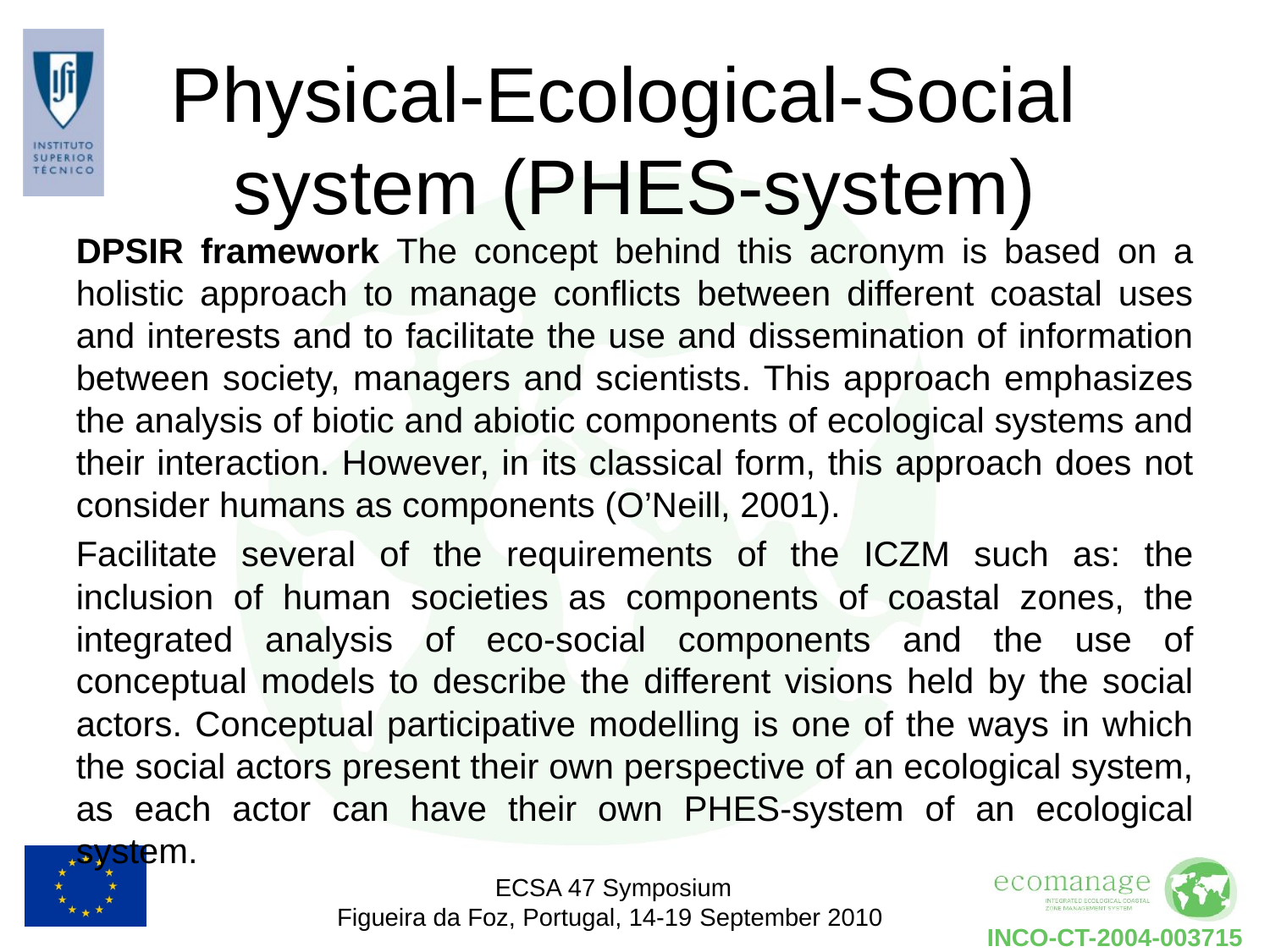

# Physical-Ecological-Social system (PHES-system)
DPSIR framework The concept behind this acronym is based on a holistic approach to manage conflicts between different coastal uses and interests and to facilitate the use and dissemination of information between society, managers and scientists. This approach emphasizes the analysis of biotic and abiotic components of ecological systems and their interaction. However, in its classical form, this approach does not consider humans as components (O’Neill, 2001).
Facilitate several of the requirements of the ICZM such as: the inclusion of human societies as components of coastal zones, the integrated analysis of eco-social components and the use of conceptual models to describe the different visions held by the social actors. Conceptual participative modelling is one of the ways in which the social actors present their own perspective of an ecological system, as each actor can have their own PHES-system of an ecological system.
 ECSA 47 Symposium
Figueira da Foz, Portugal, 14-19 September 2010